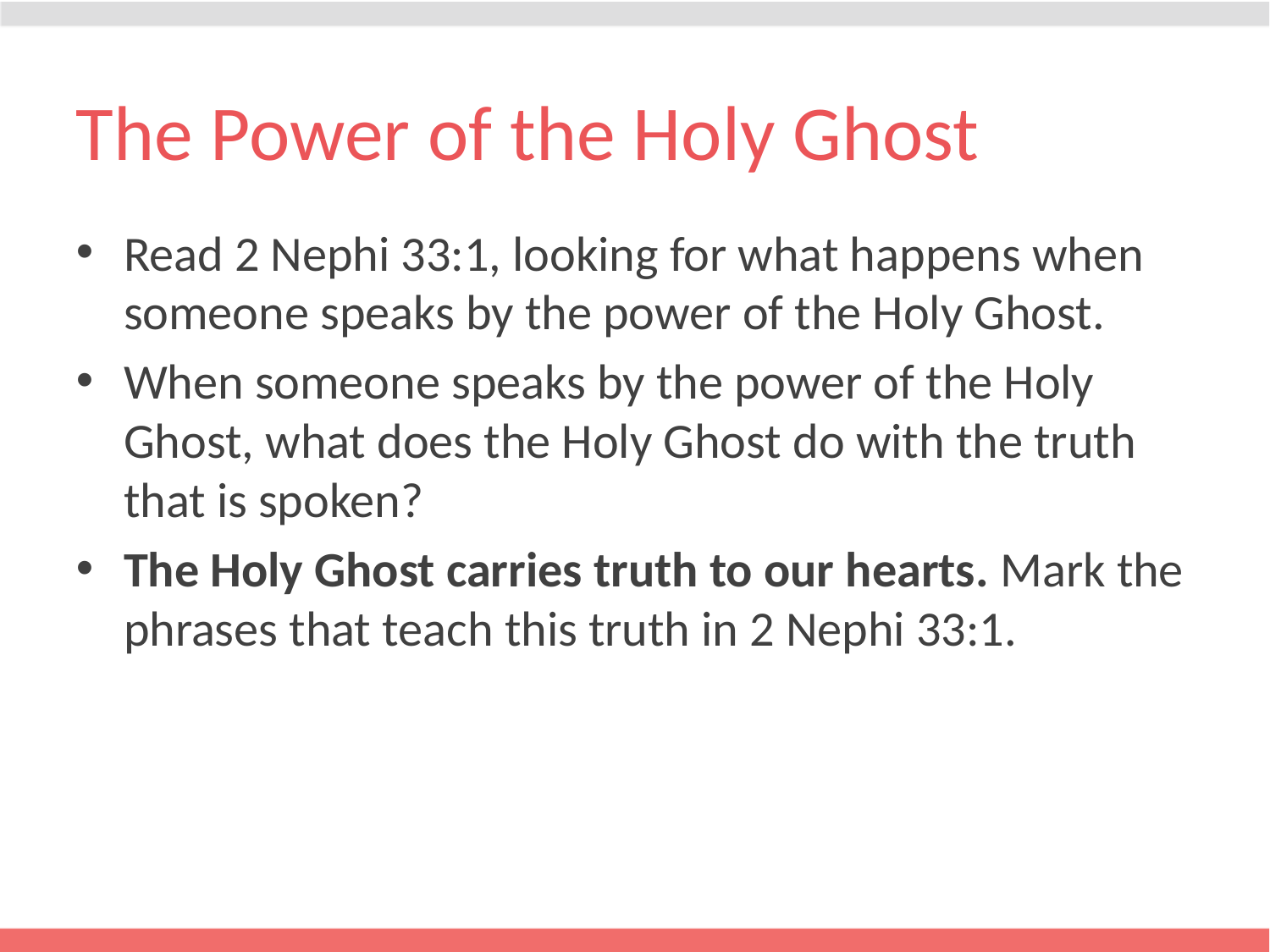

# The Power of the Holy Ghost
Read 2 Nephi 33:1, looking for what happens when someone speaks by the power of the Holy Ghost.
When someone speaks by the power of the Holy Ghost, what does the Holy Ghost do with the truth that is spoken?
The Holy Ghost carries truth to our hearts. Mark the phrases that teach this truth in 2 Nephi 33:1.